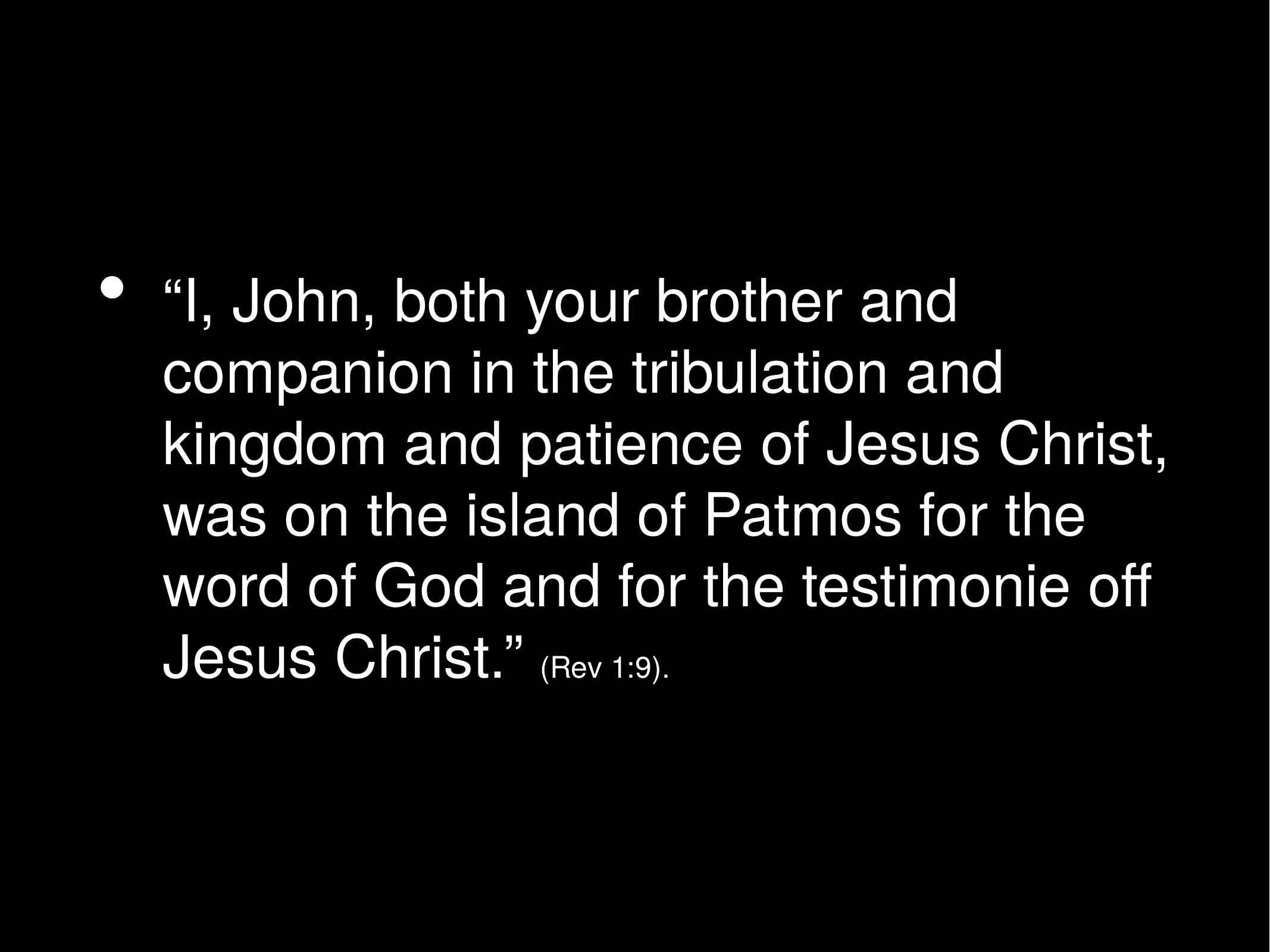

“I, John, both your brother and companion in the tribulation and kingdom and patience of Jesus Christ, was on the island of Patmos for the word of God and for the testimonie off Jesus Christ.” (Rev 1:9).